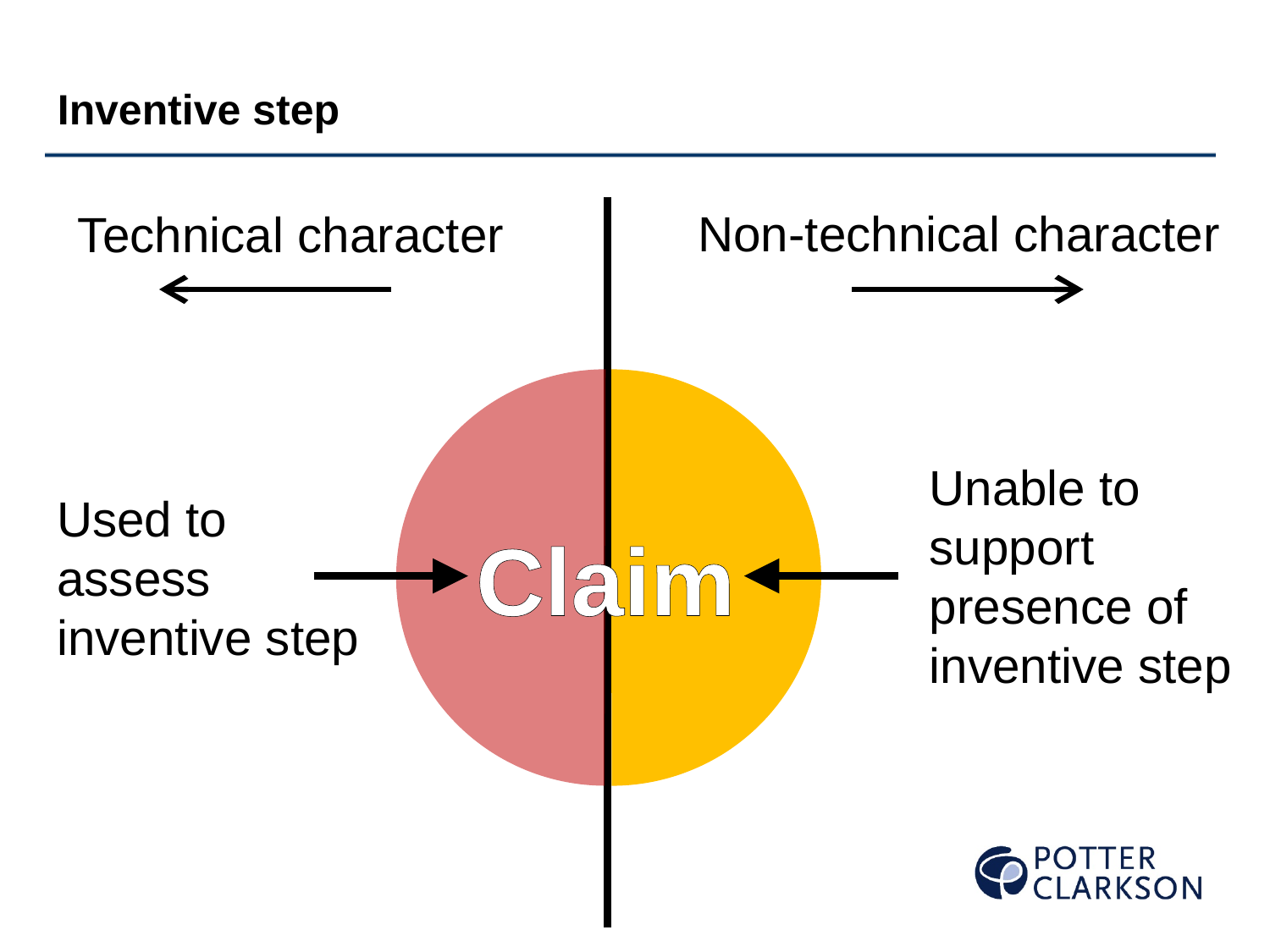

Inventive step
Non-technical character
Technical character
Claim

Unable to support presence of inventive step
Used to assess  inventive step